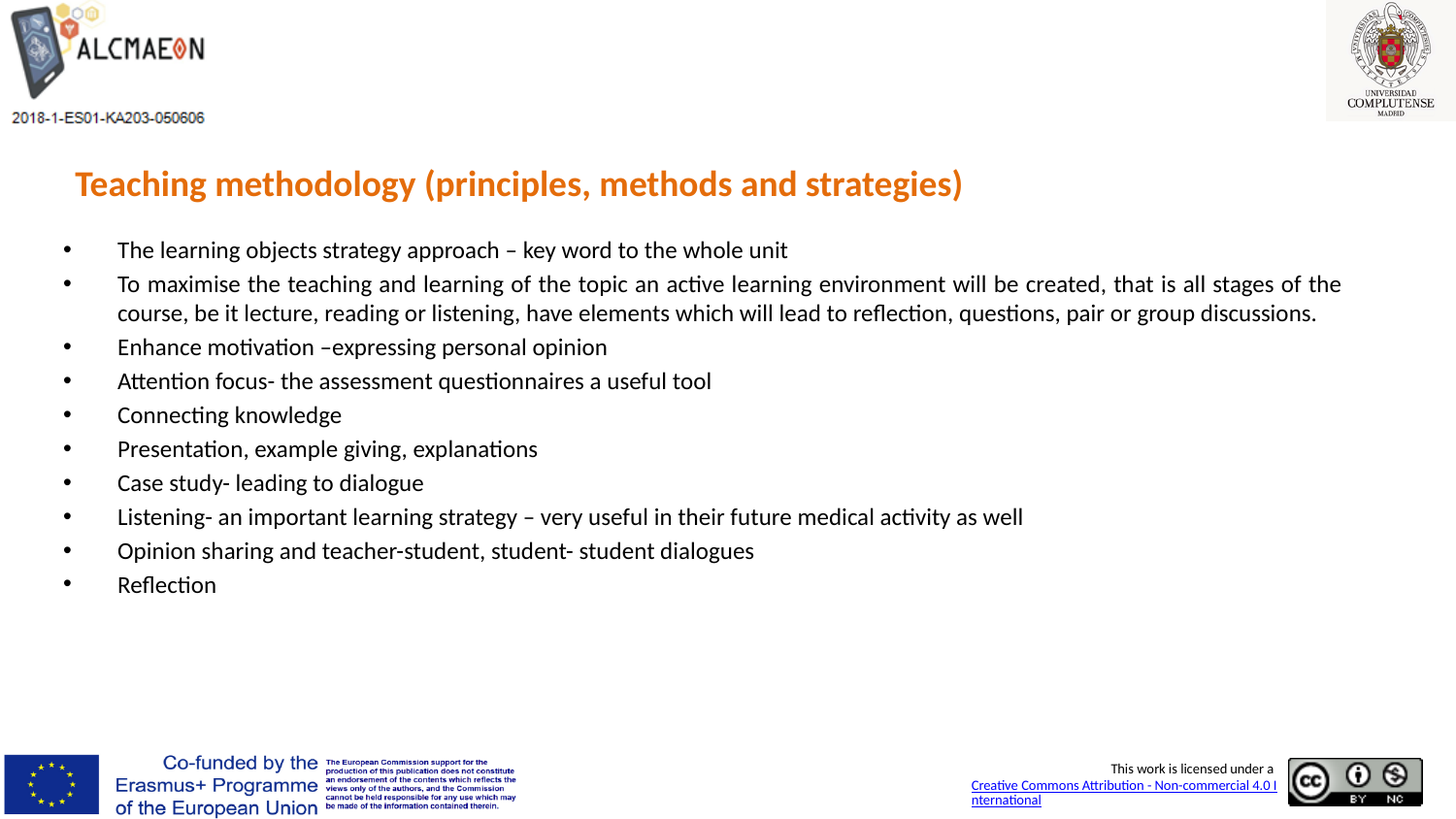

# Teaching methodology (principles, methods and strategies)
The learning objects strategy approach – key word to the whole unit
To maximise the teaching and learning of the topic an active learning environment will be created, that is all stages of the course, be it lecture, reading or listening, have elements which will lead to reflection, questions, pair or group discussions.
Enhance motivation –expressing personal opinion
Attention focus- the assessment questionnaires a useful tool
Connecting knowledge
Presentation, example giving, explanations
Case study- leading to dialogue
Listening- an important learning strategy – very useful in their future medical activity as well
Opinion sharing and teacher-student, student- student dialogues
Reflection